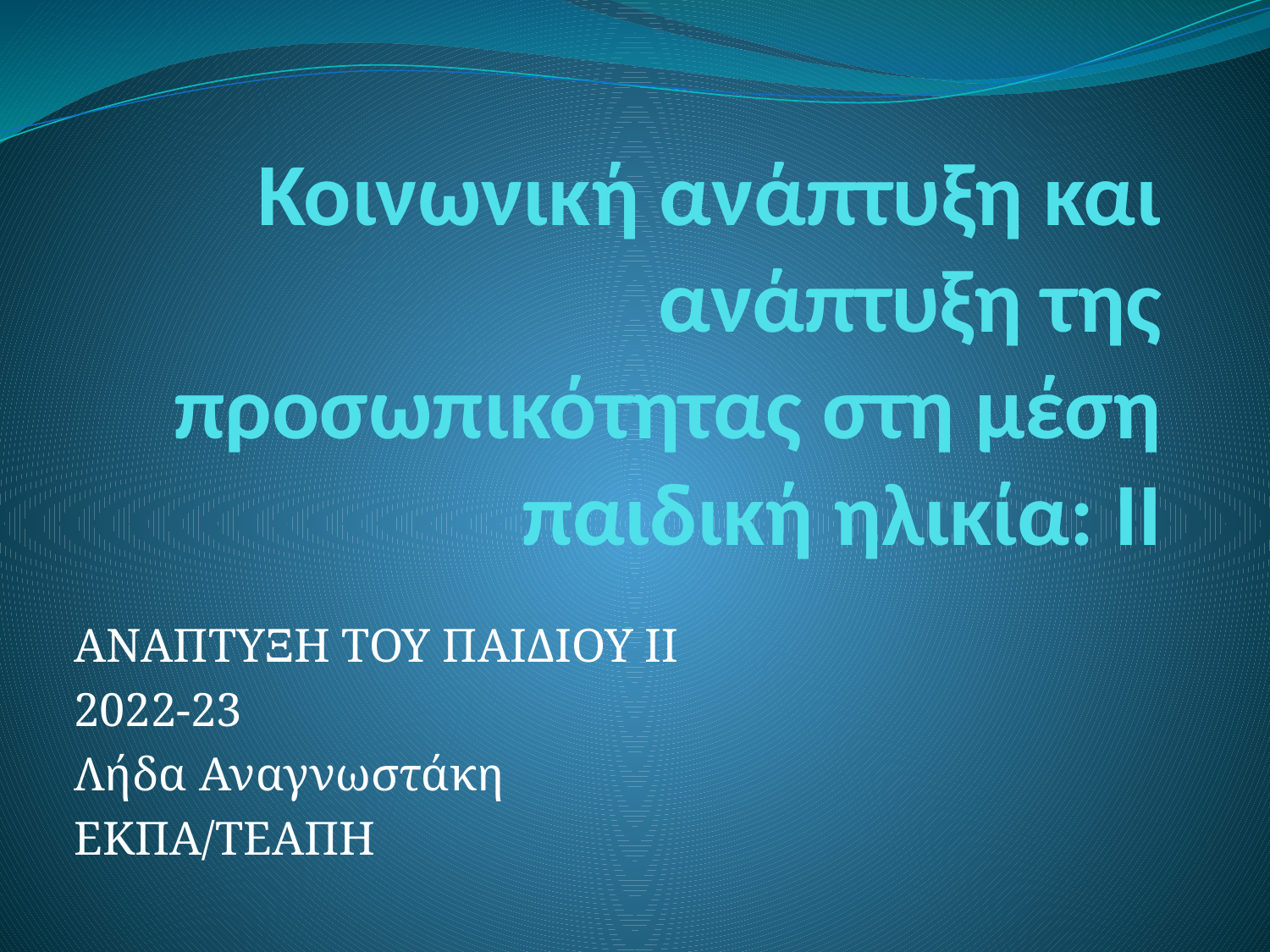

# Κοινωνική ανάπτυξη και ανάπτυξη της προσωπικότητας στη μέση παιδική ηλικία: II

ΑΝΑΠΤΥΞΗ ΤΟΥ ΠΑΙΔΙΟΥ ΙΙ
2022-23
Λήδα Αναγνωστάκη
ΕΚΠΑ/ΤΕΑΠΗ